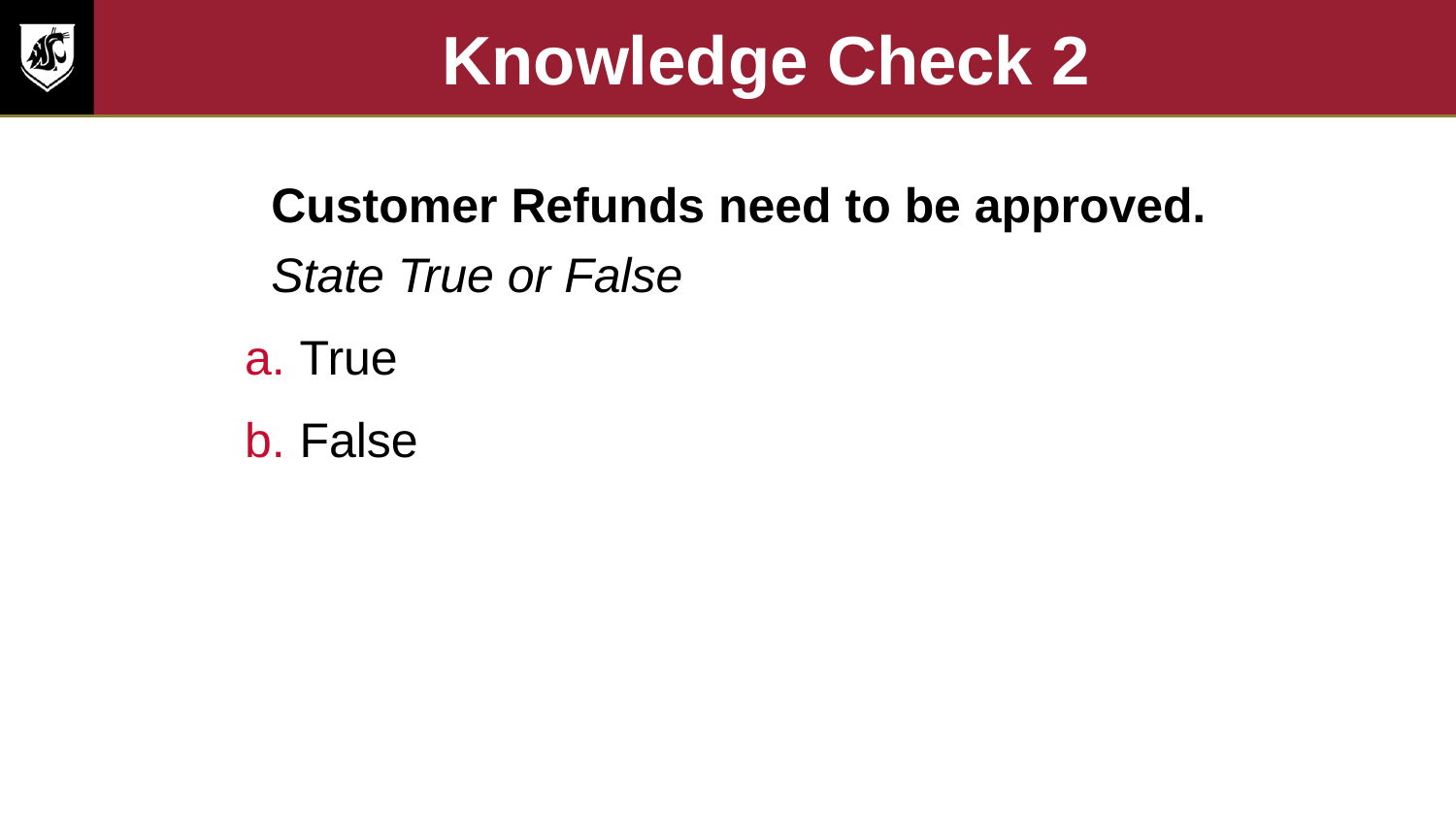

# Knowledge Check 2
Customer Refunds need to be approved.
State True or False
True
False